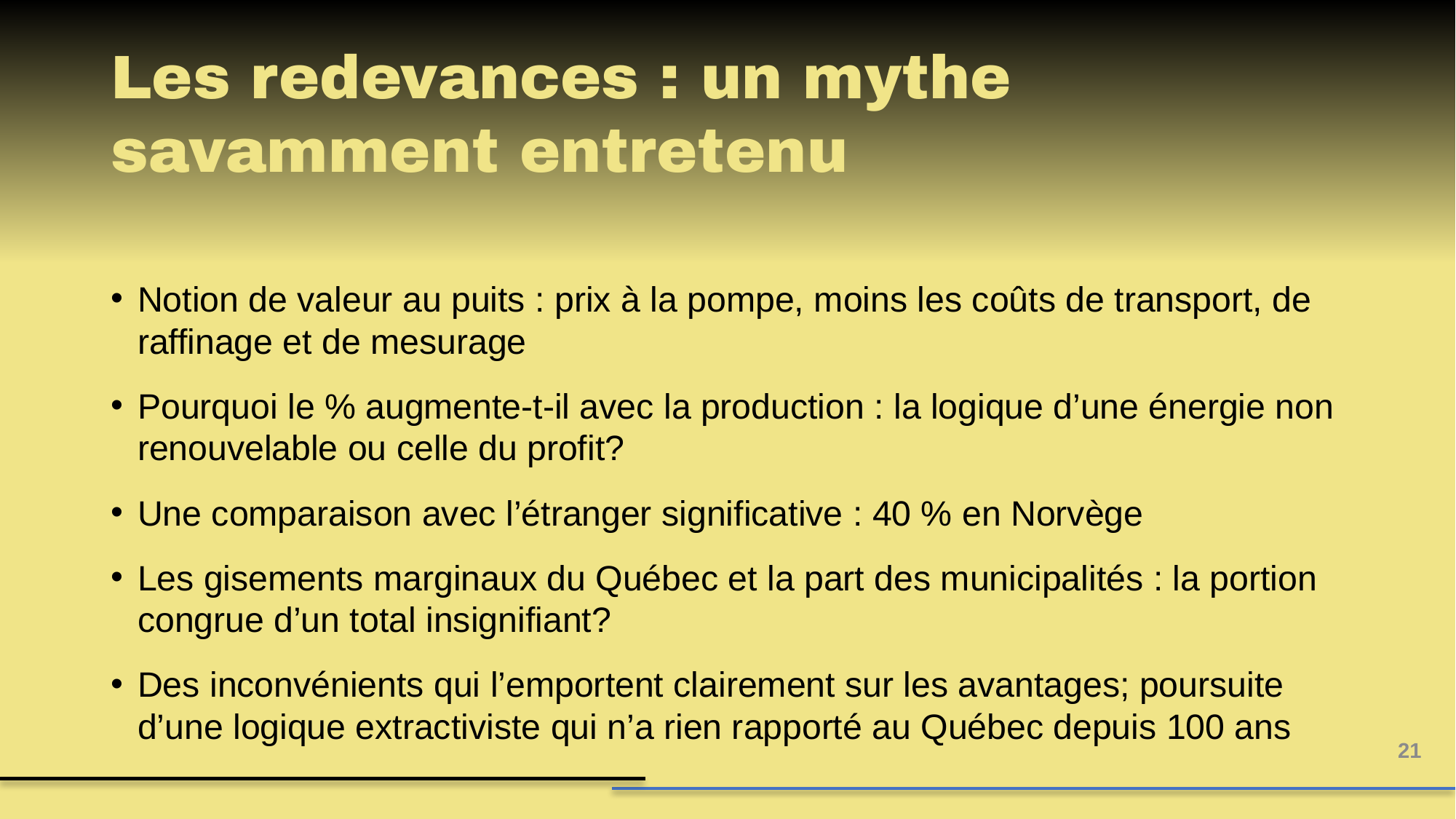

# Les redevances : un mythe savamment entretenu
Notion de valeur au puits : prix à la pompe, moins les coûts de transport, de raffinage et de mesurage
Pourquoi le % augmente-t-il avec la production : la logique d’une énergie non renouvelable ou celle du profit?
Une comparaison avec l’étranger significative : 40 % en Norvège
Les gisements marginaux du Québec et la part des municipalités : la portion congrue d’un total insignifiant?
Des inconvénients qui l’emportent clairement sur les avantages; poursuite d’une logique extractiviste qui n’a rien rapporté au Québec depuis 100 ans
21